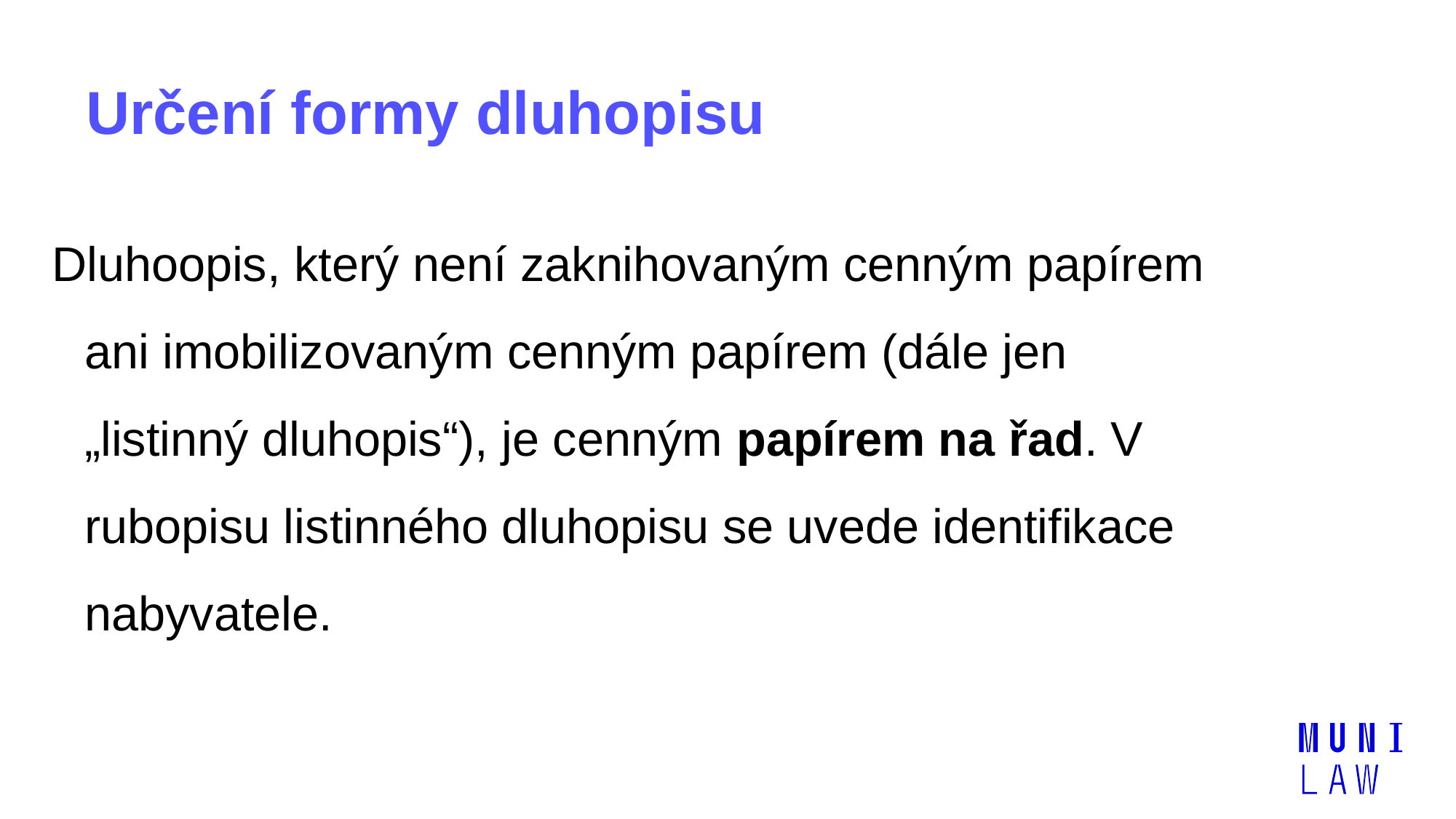

# Určení formy dluhopisu

Dluhoopis, který není zaknihovaným cenným papírem ani imobilizovaným cenným papírem (dále jen „listinný dluhopis“), je cenným papírem na řad. V rubopisu listinného dluhopisu se uvede identifikace nabyvatele.